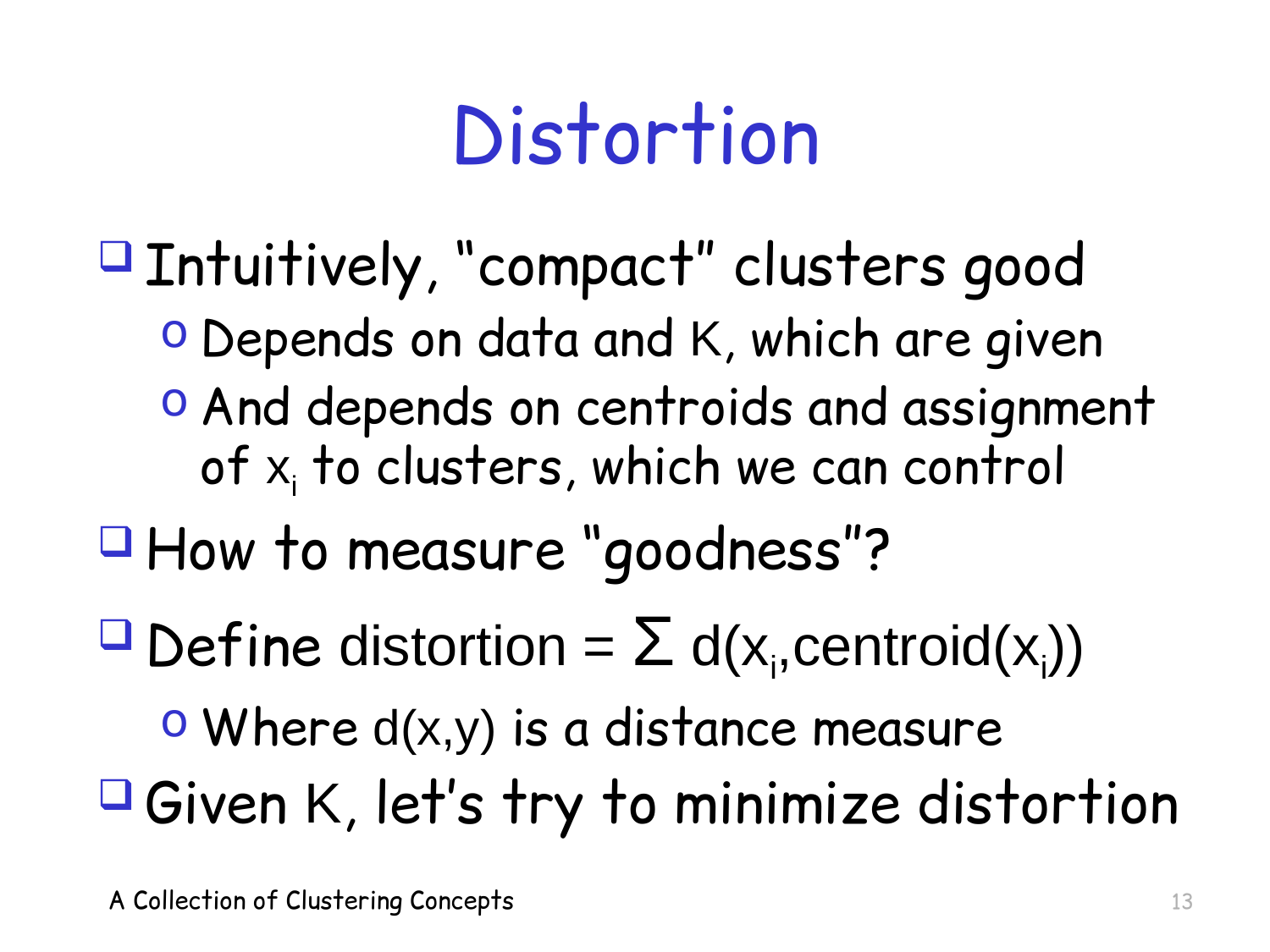

# Distortion
Intuitively, “compact” clusters good
Depends on data and K, which are given
And depends on centroids and assignment of xi to clusters, which we can control
How to measure “goodness”?
Define distortion = Σ d(xi,centroid(xi))
Where d(x,y) is a distance measure
Given K, let’s try to minimize distortion
A Collection of Clustering Concepts
13